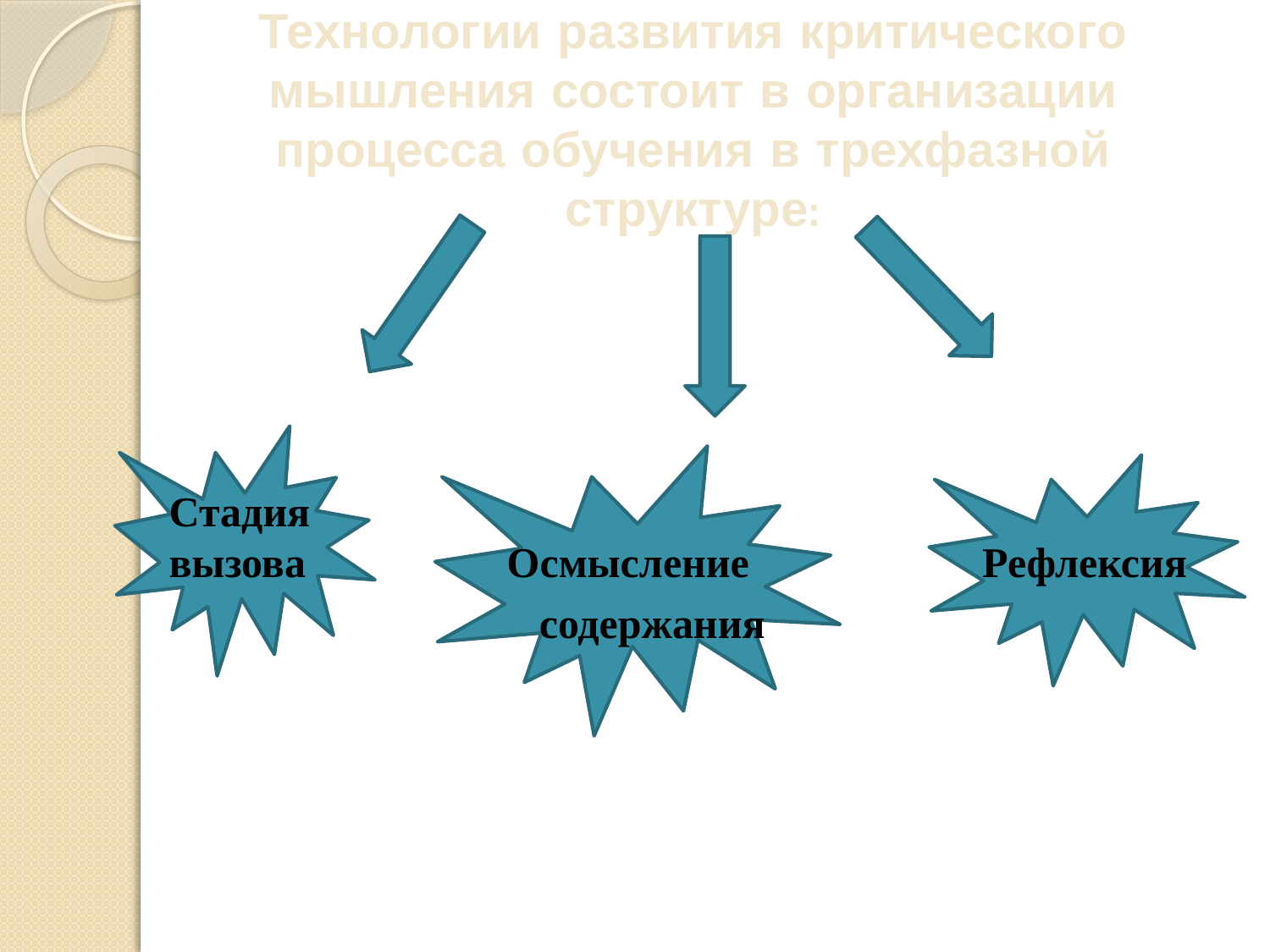

# Технологии развития критического мышления состоит в организации процесса обучения в трехфазной структуре:

Стадия
вызова                   Осмысление                      Рефлексия
                                   содержания